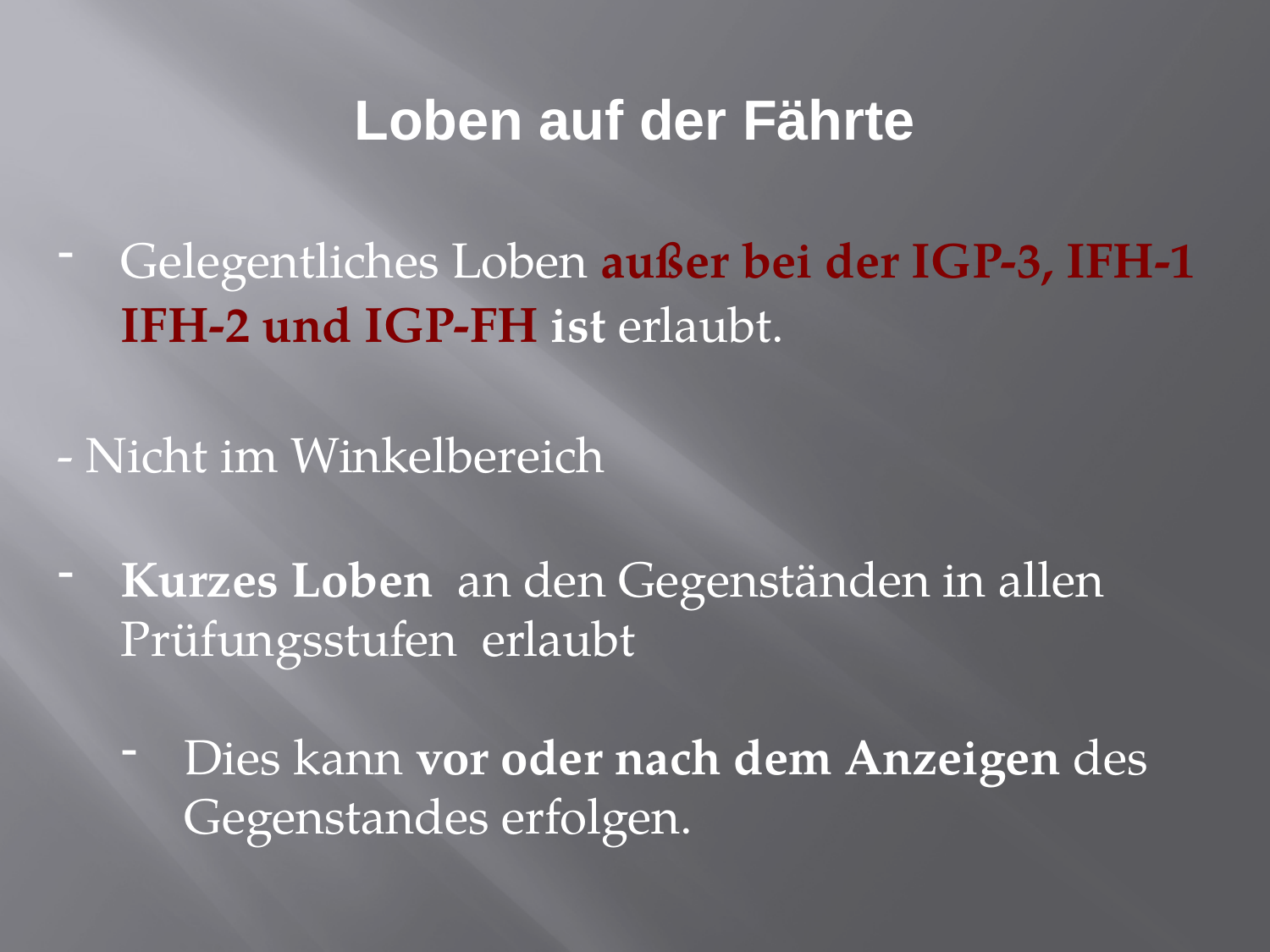

Gelegentliches Loben außer bei der IGP-3, IFH-1 IFH-2 und IGP-FH ist erlaubt.

- Nicht im Winkelbereich

Kurzes Loben  an den Gegenständen in allen Prüfungsstufen  erlaubt

Dies kann vor oder nach dem Anzeigen des Gegenstandes erfolgen.
# Loben auf der Fährte